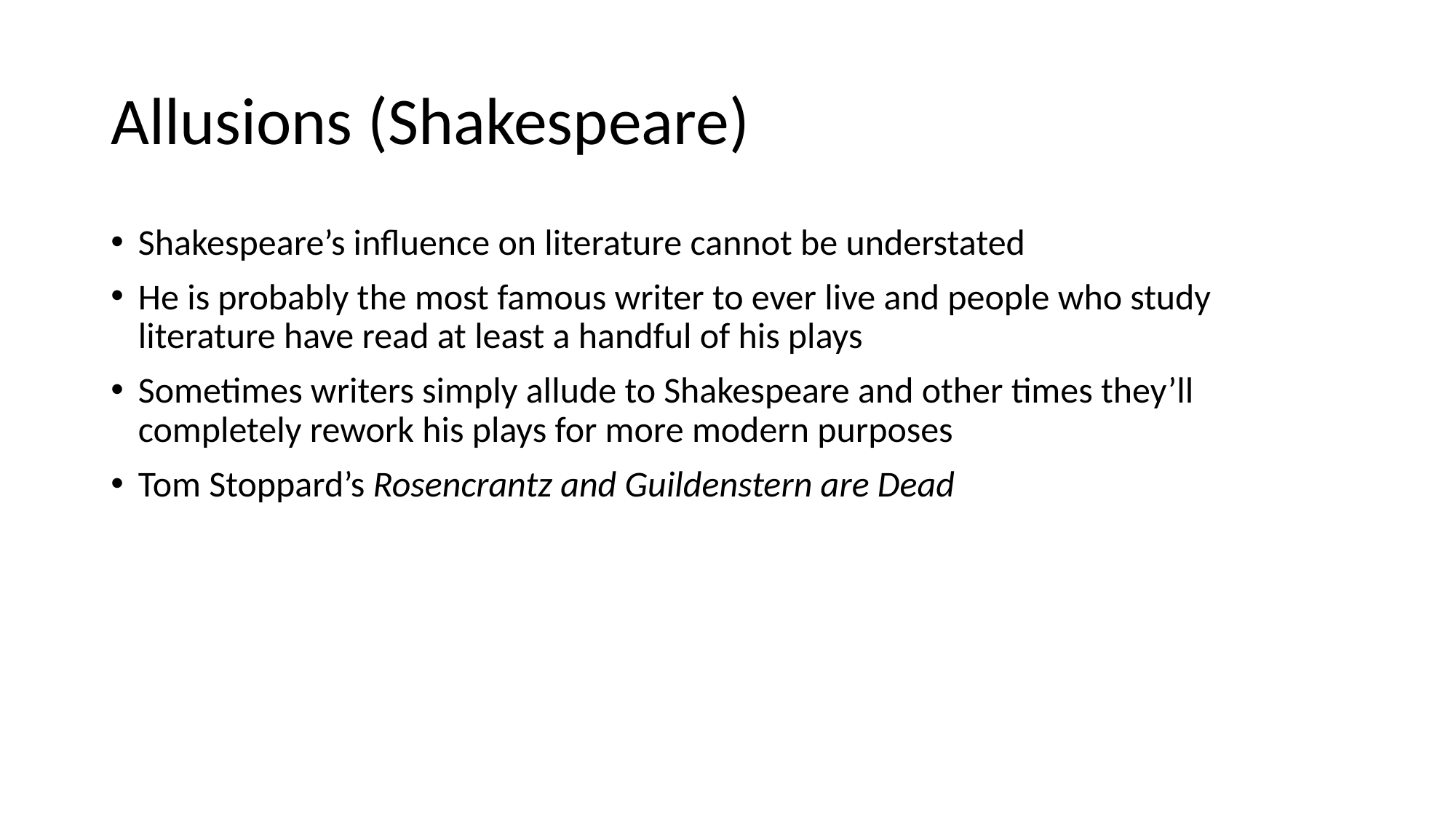

# Allusions (Shakespeare)
Shakespeare’s influence on literature cannot be understated
He is probably the most famous writer to ever live and people who study literature have read at least a handful of his plays
Sometimes writers simply allude to Shakespeare and other times they’ll completely rework his plays for more modern purposes
Tom Stoppard’s Rosencrantz and Guildenstern are Dead